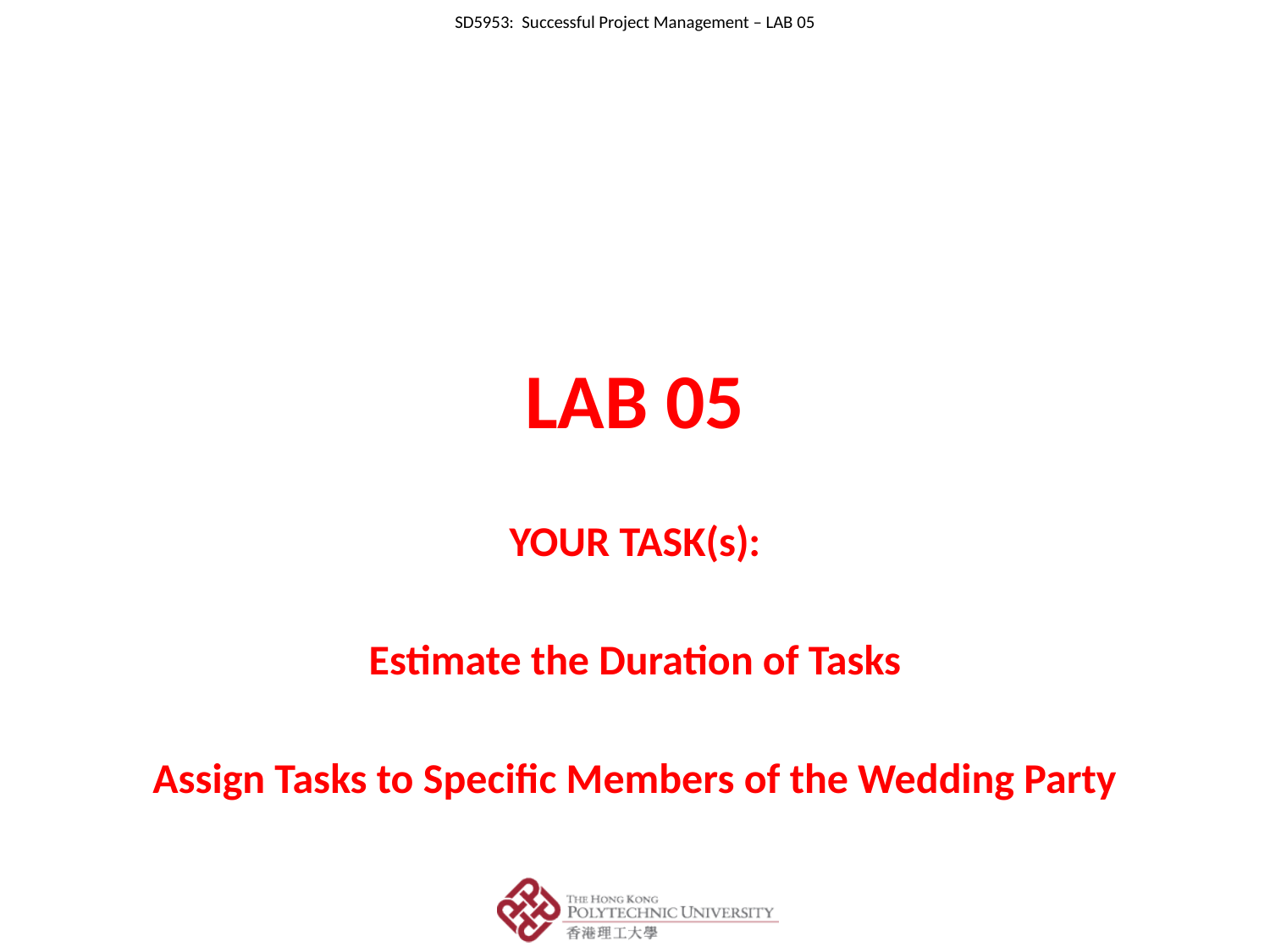

# LAB 05
YOUR TASK(s):

Estimate the Duration of Tasks

Assign Tasks to Specific Members of the Wedding Party